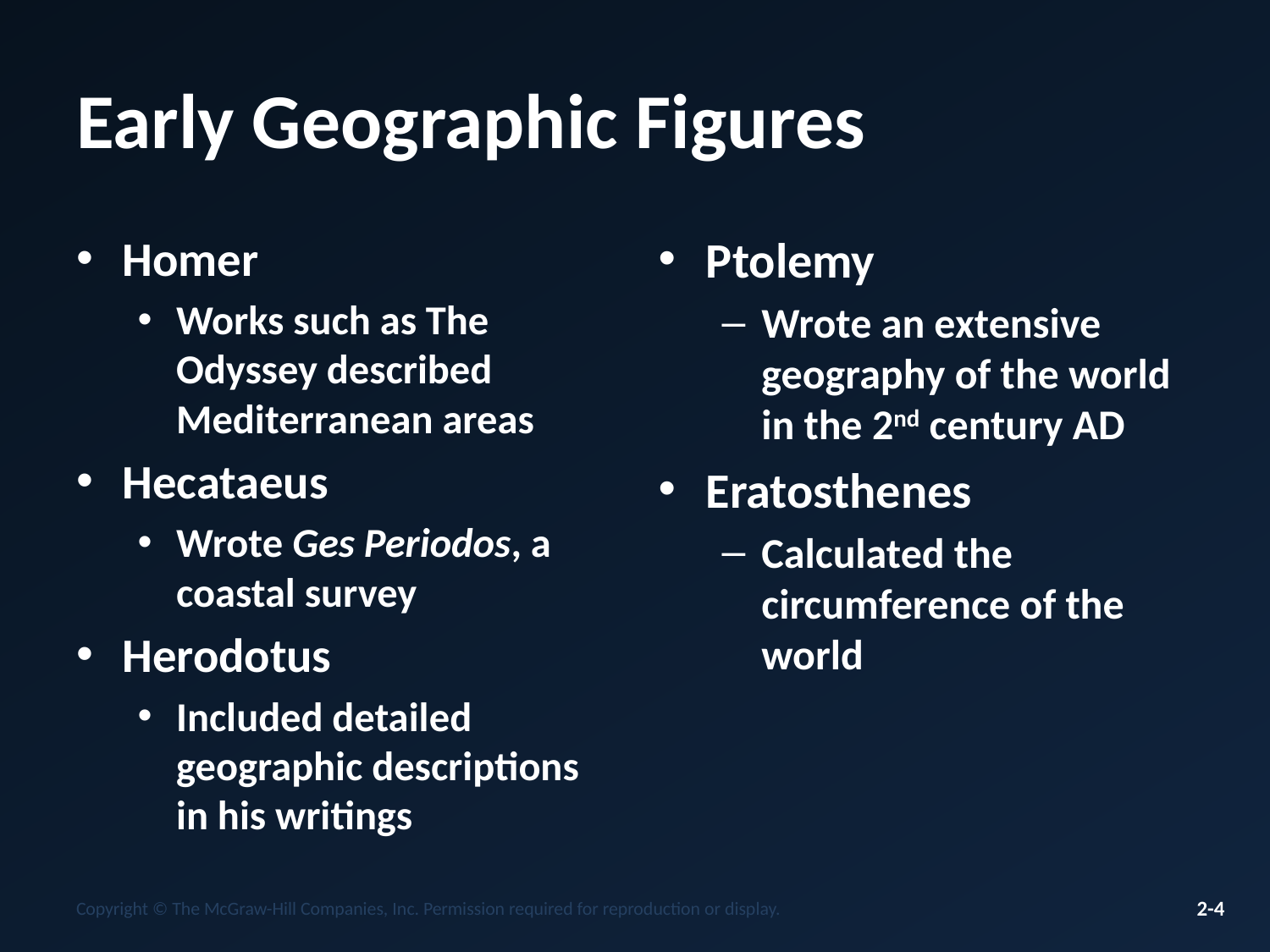

# Early Geographic Figures
Homer
Works such as The Odyssey described Mediterranean areas
Hecataeus
Wrote Ges Periodos, a coastal survey
Herodotus
Included detailed geographic descriptions in his writings
Ptolemy
Wrote an extensive geography of the world in the 2nd century AD
Eratosthenes
Calculated the circumference of the world
Copyright © The McGraw-Hill Companies, Inc. Permission required for reproduction or display.
2-4